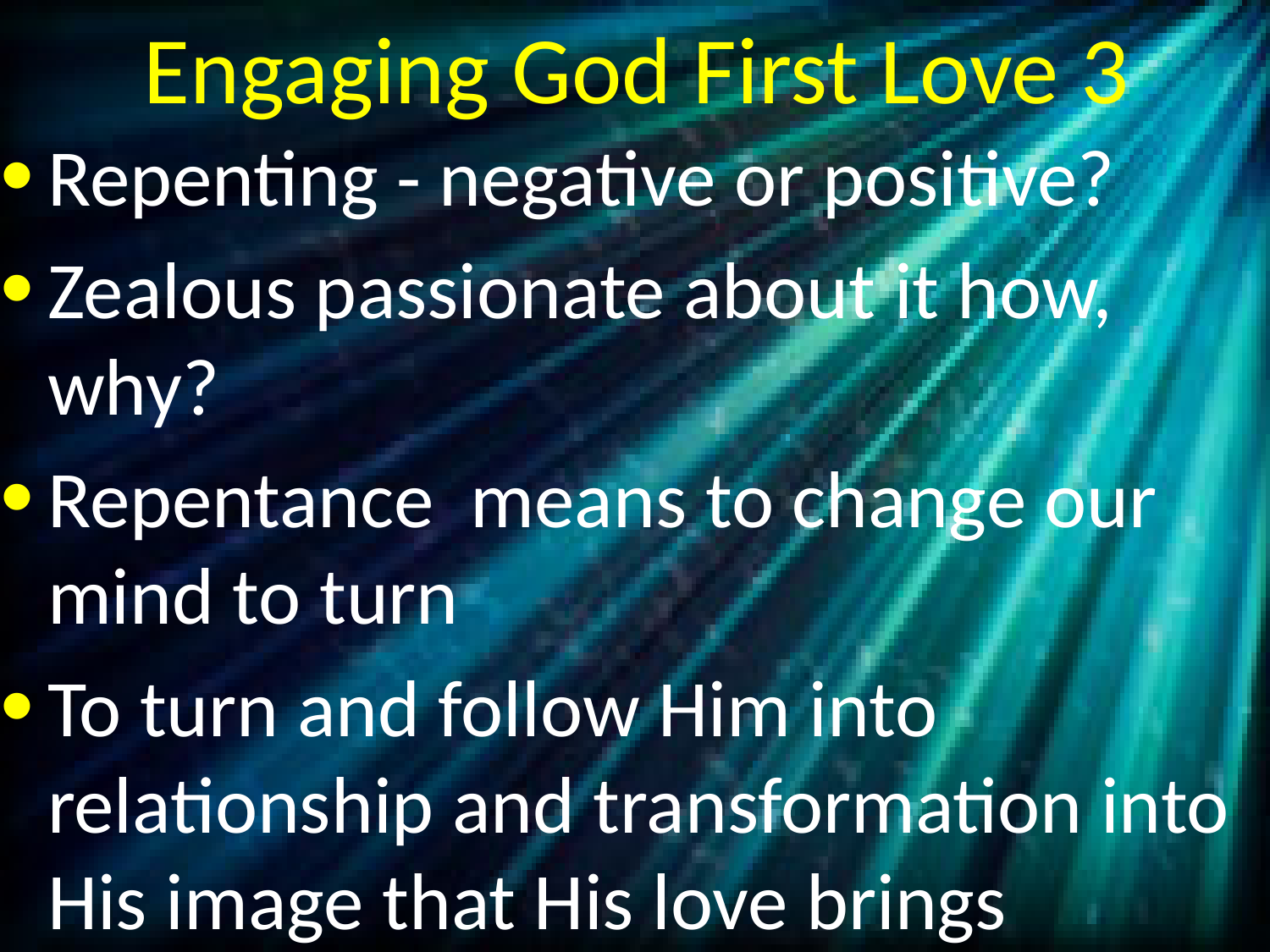

# Engaging God First Love 3
Repenting - negative or positive?
Zealous passionate about it how, why?
Repentance  means to change our mind to turn
To turn and follow Him into relationship and transformation into His image that His love brings